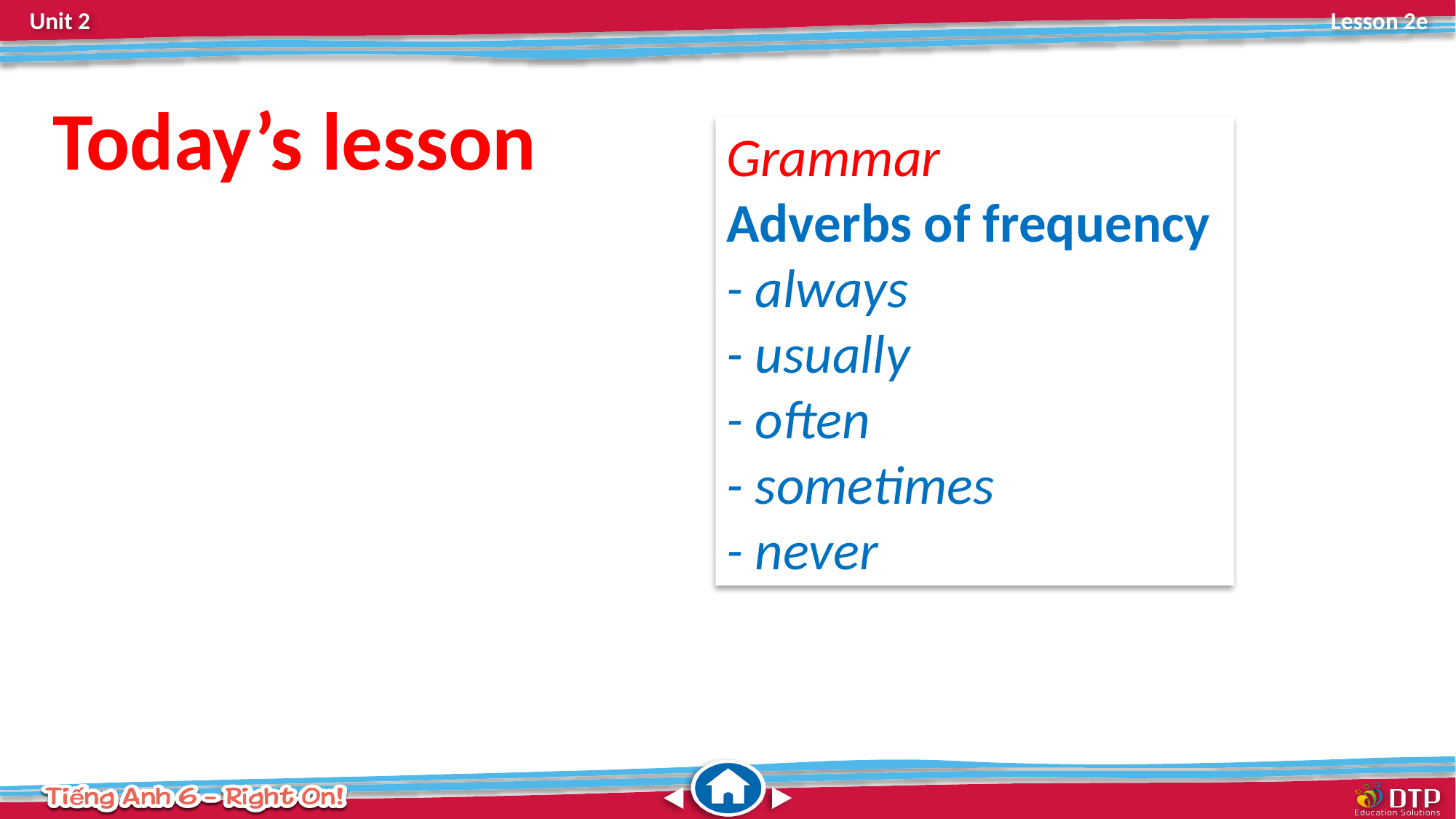

Today’s lesson
Grammar
Adverbs of frequency
- always
- usually
- often
- sometimes
- never